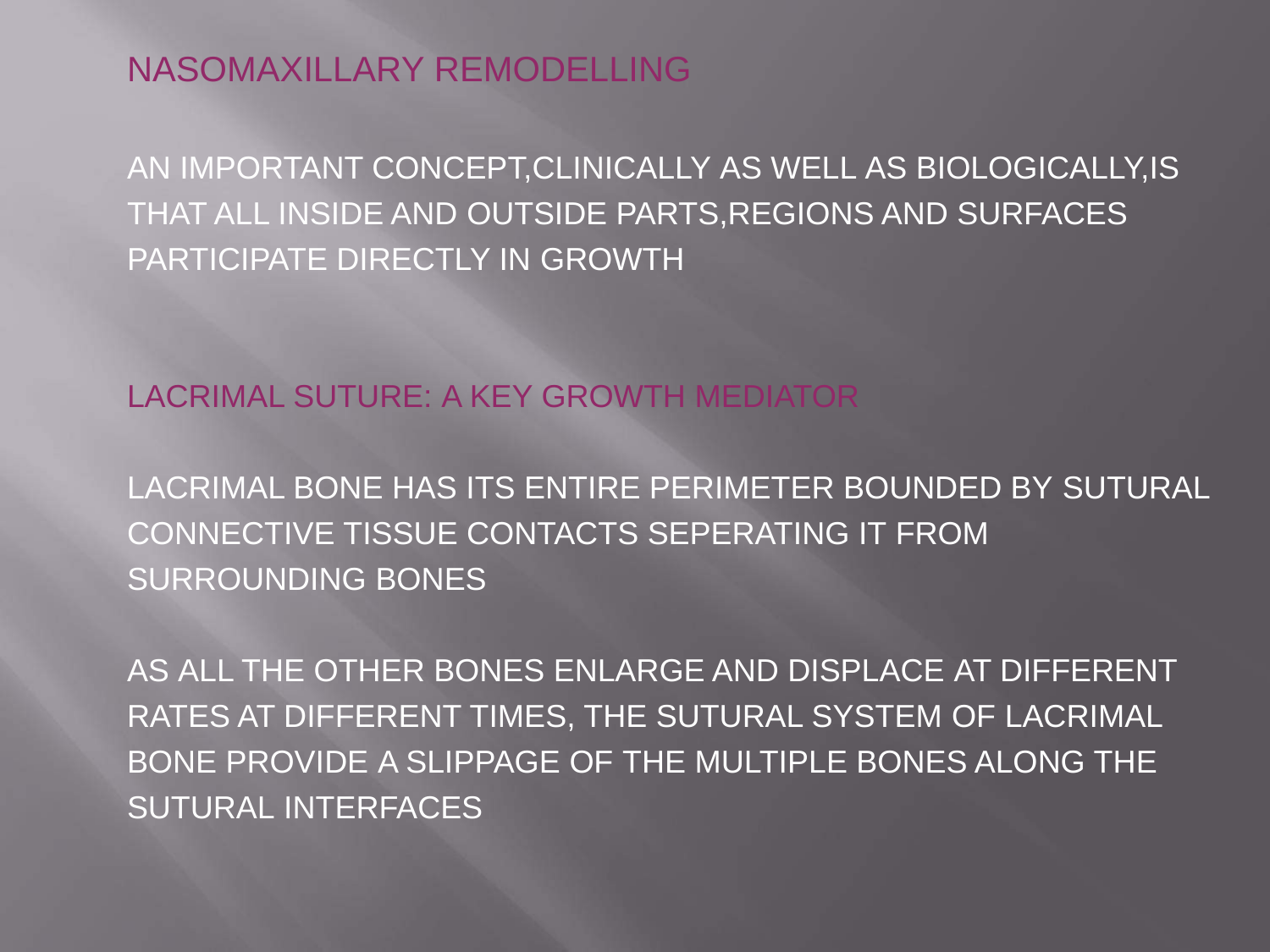

# NASOMAXILLARY REMODELLING
AN IMPORTANT CONCEPT,CLINICALLY AS WELL AS BIOLOGICALLY,IS  THAT ALL INSIDE AND OUTSIDE PARTS,REGIONS AND SURFACES  PARTICIPATE DIRECTLY IN GROWTH
LACRIMAL SUTURE: A KEY GROWTH MEDIATOR

LACRIMAL BONE HAS ITS ENTIRE PERIMETER BOUNDED BY SUTURAL  CONNECTIVE TISSUE CONTACTS SEPERATING IT FROM  SURROUNDING BONES

AS ALL THE OTHER BONES ENLARGE AND DISPLACE AT DIFFERENT  RATES AT DIFFERENT TIMES, THE SUTURAL SYSTEM OF LACRIMAL  BONE PROVIDE A SLIPPAGE OF THE MULTIPLE BONES ALONG THE  SUTURAL INTERFACES